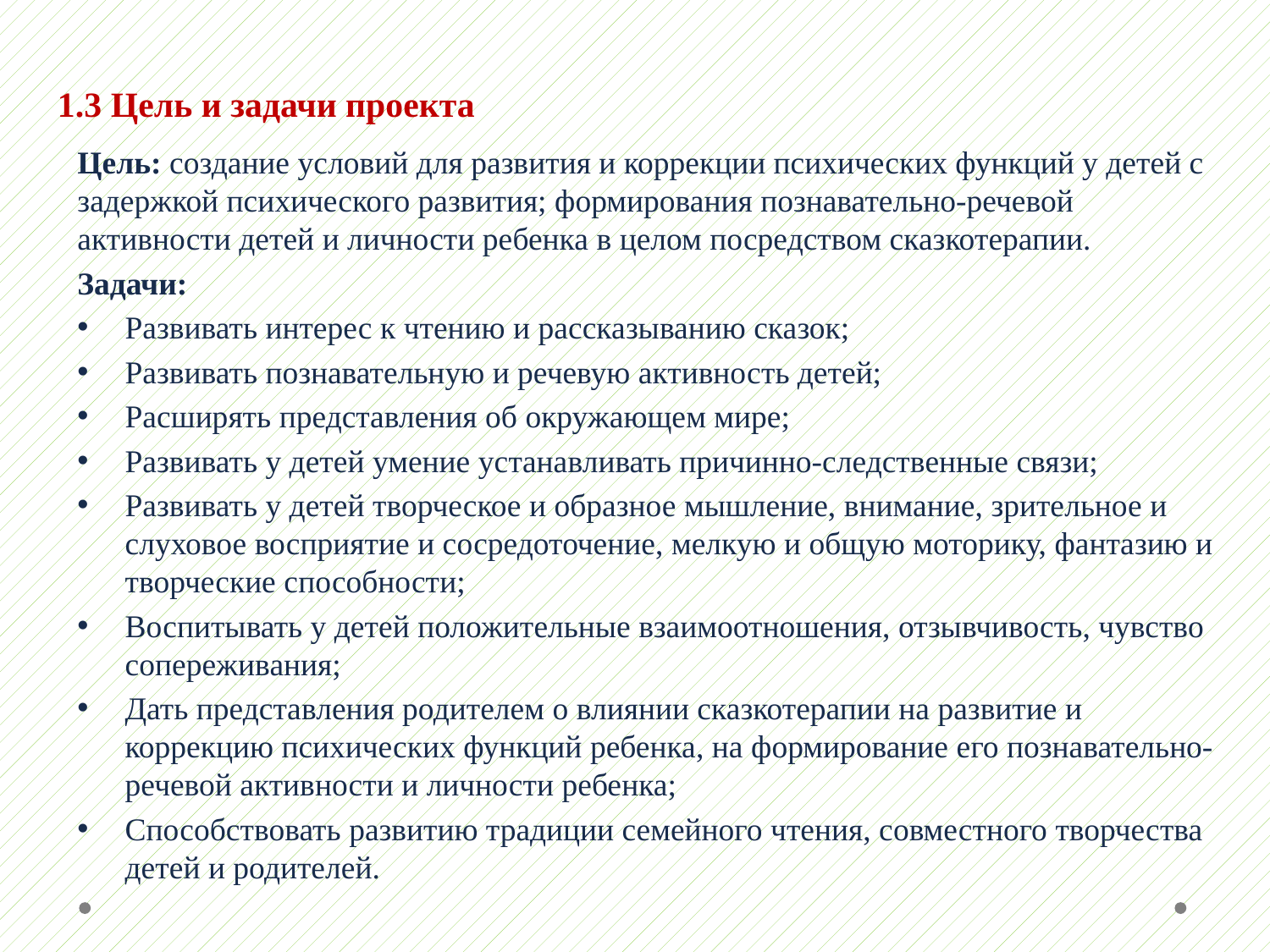

1.3 Цель и задачи проекта
Цель: создание условий для развития и коррекции психических функций у детей с задержкой психического развития; формирования познавательно-речевой активности детей и личности ребенка в целом посредством сказкотерапии.
Задачи:
Развивать интерес к чтению и рассказыванию сказок;
Развивать познавательную и речевую активность детей;
Расширять представления об окружающем мире;
Развивать у детей умение устанавливать причинно-следственные связи;
Развивать у детей творческое и образное мышление, внимание, зрительное и слуховое восприятие и сосредоточение, мелкую и общую моторику, фантазию и творческие способности;
Воспитывать у детей положительные взаимоотношения, отзывчивость, чувство сопереживания;
Дать представления родителем о влиянии сказкотерапии на развитие и коррекцию психических функций ребенка, на формирование его познавательно-речевой активности и личности ребенка;
Способствовать развитию традиции семейного чтения, совместного творчества детей и родителей.